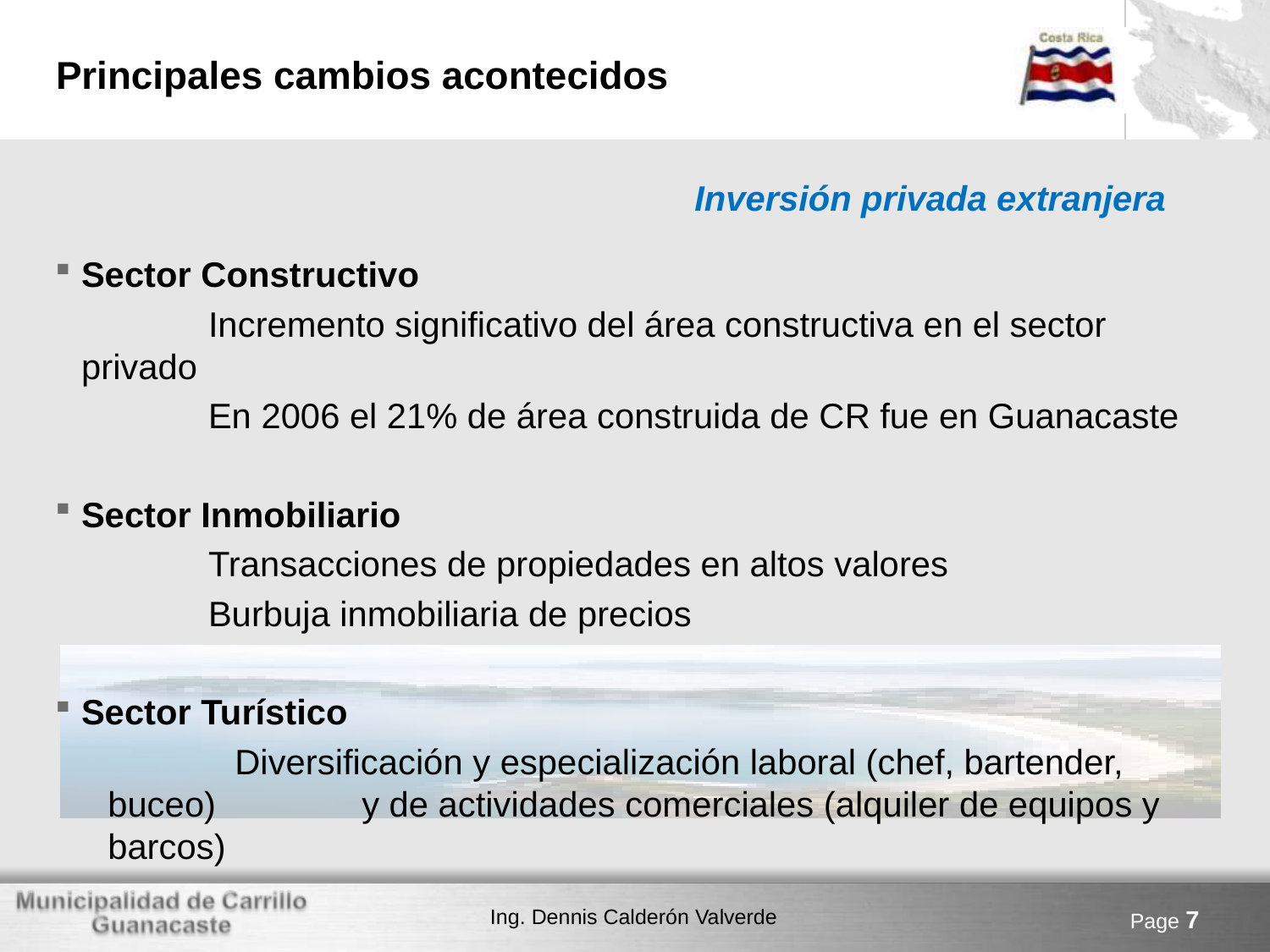

# Principales cambios acontecidos
Inversión privada extranjera
Sector Constructivo
		Incremento significativo del área constructiva en el sector privado
		En 2006 el 21% de área construida de CR fue en Guanacaste

Sector Inmobiliario
		Transacciones de propiedades en altos valores
		Burbuja inmobiliaria de precios

Sector Turístico
		Diversificación y especialización laboral (chef, bartender, buceo)	 	y de actividades comerciales (alquiler de equipos y barcos)
Page 7